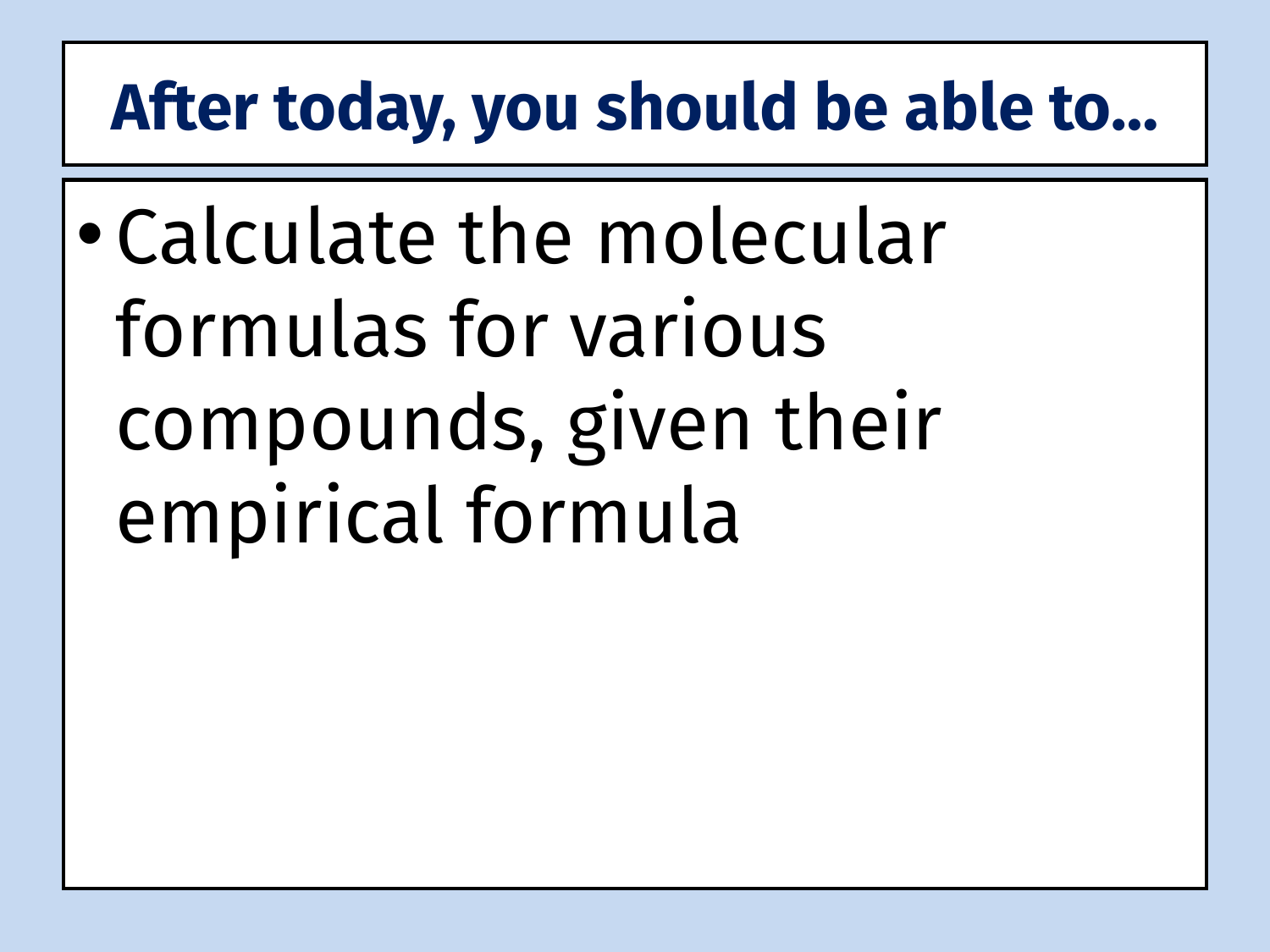

# After today, you should be able to…
Calculate the molecular formulas for various compounds, given their empirical formula